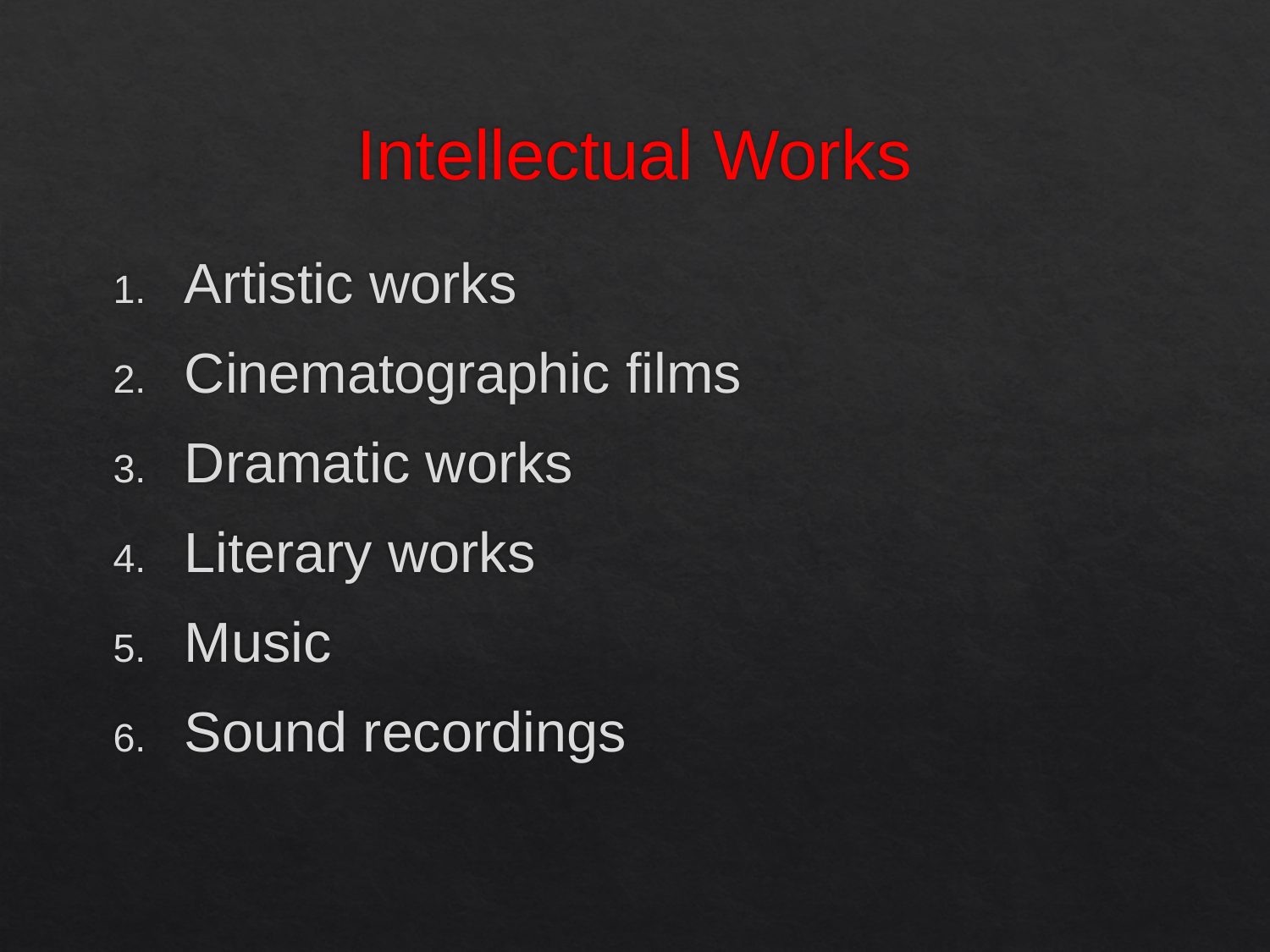

# Intellectual Works
Artistic works
Cinematographic films
Dramatic works
Literary works
Music
Sound recordings